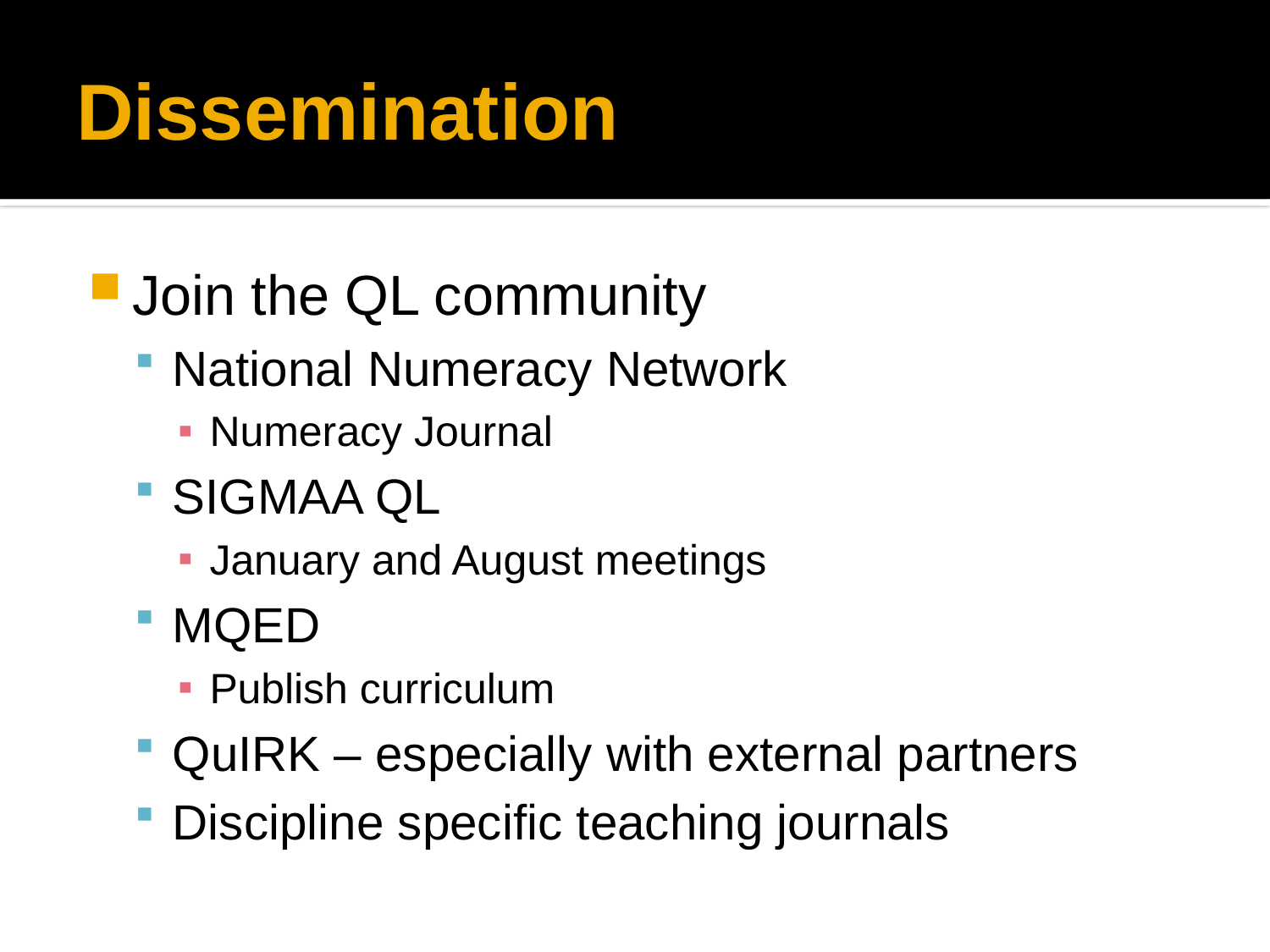

# Dissemination
Join the QL community
National Numeracy Network
Numeracy Journal
SIGMAA QL
January and August meetings
MQED
Publish curriculum
QuIRK – especially with external partners
Discipline specific teaching journals